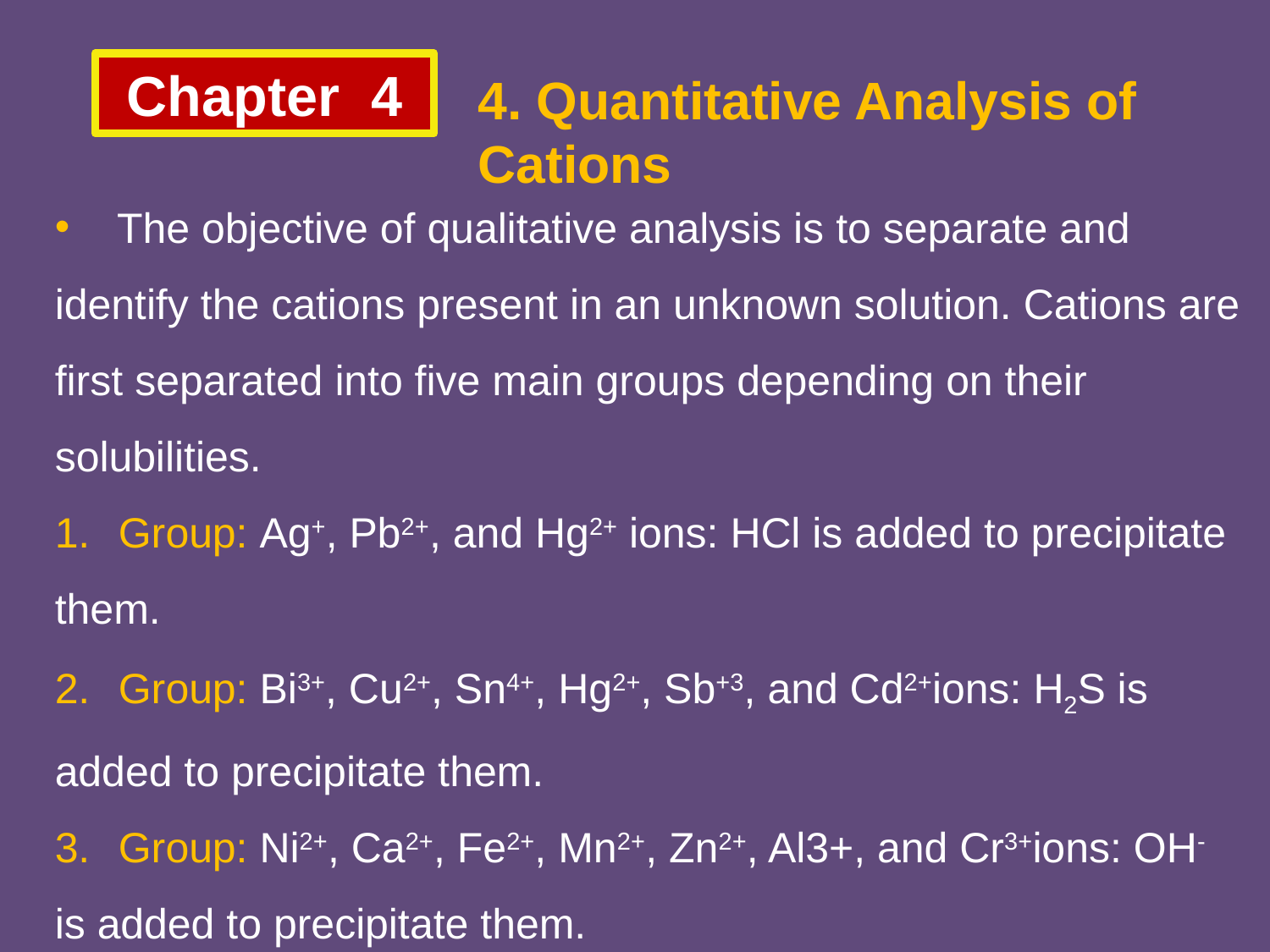

Chapter  4
4. Quantitative Analysis of Cations
    The objective of qualitative analysis is to separate and identify the cations present in an unknown solution. Cations are first separated into five main groups depending on their solubilities.
Group: Ag+, Pb2+, and Hg2+ ions: HCl is added to precipitate
them.
Group: Bi3+, Cu2+, Sn4+, Hg2+, Sb+3, and Cd2+ions: H2S is
added to precipitate them.
Group: Ni2+, Ca2+, Fe2+, Mn2+, Zn2+, Al3+, and Cr3+ions: OH-
is added to precipitate them.